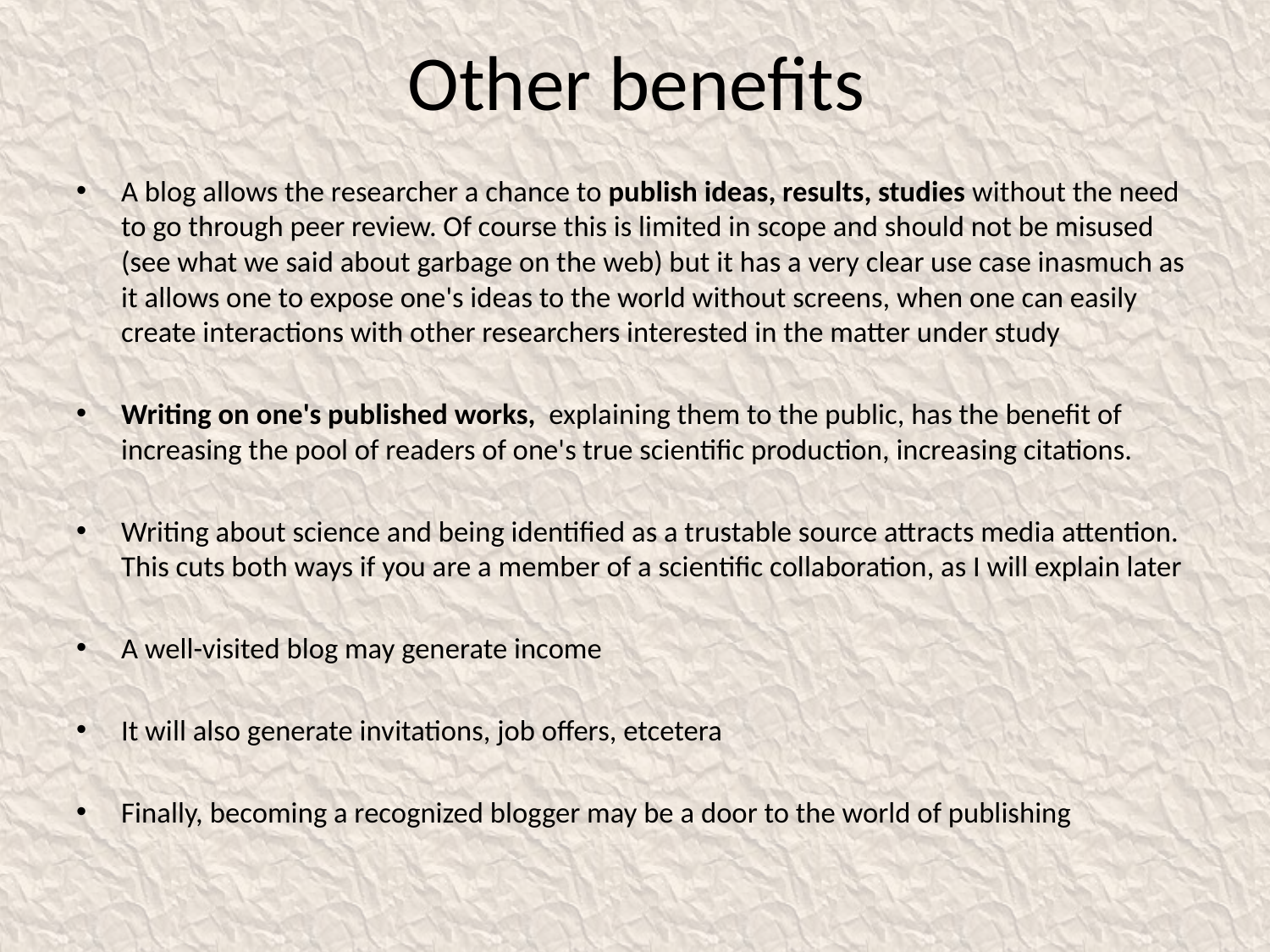

# Other benefits
A blog allows the researcher a chance to publish ideas, results, studies without the need to go through peer review. Of course this is limited in scope and should not be misused (see what we said about garbage on the web) but it has a very clear use case inasmuch as it allows one to expose one's ideas to the world without screens, when one can easily create interactions with other researchers interested in the matter under study

Writing on one's published works,  explaining them to the public, has the benefit of increasing the pool of readers of one's true scientific production, increasing citations.

Writing about science and being identified as a trustable source attracts media attention. This cuts both ways if you are a member of a scientific collaboration, as I will explain later

A well-visited blog may generate income

It will also generate invitations, job offers, etcetera

Finally, becoming a recognized blogger may be a door to the world of publishing